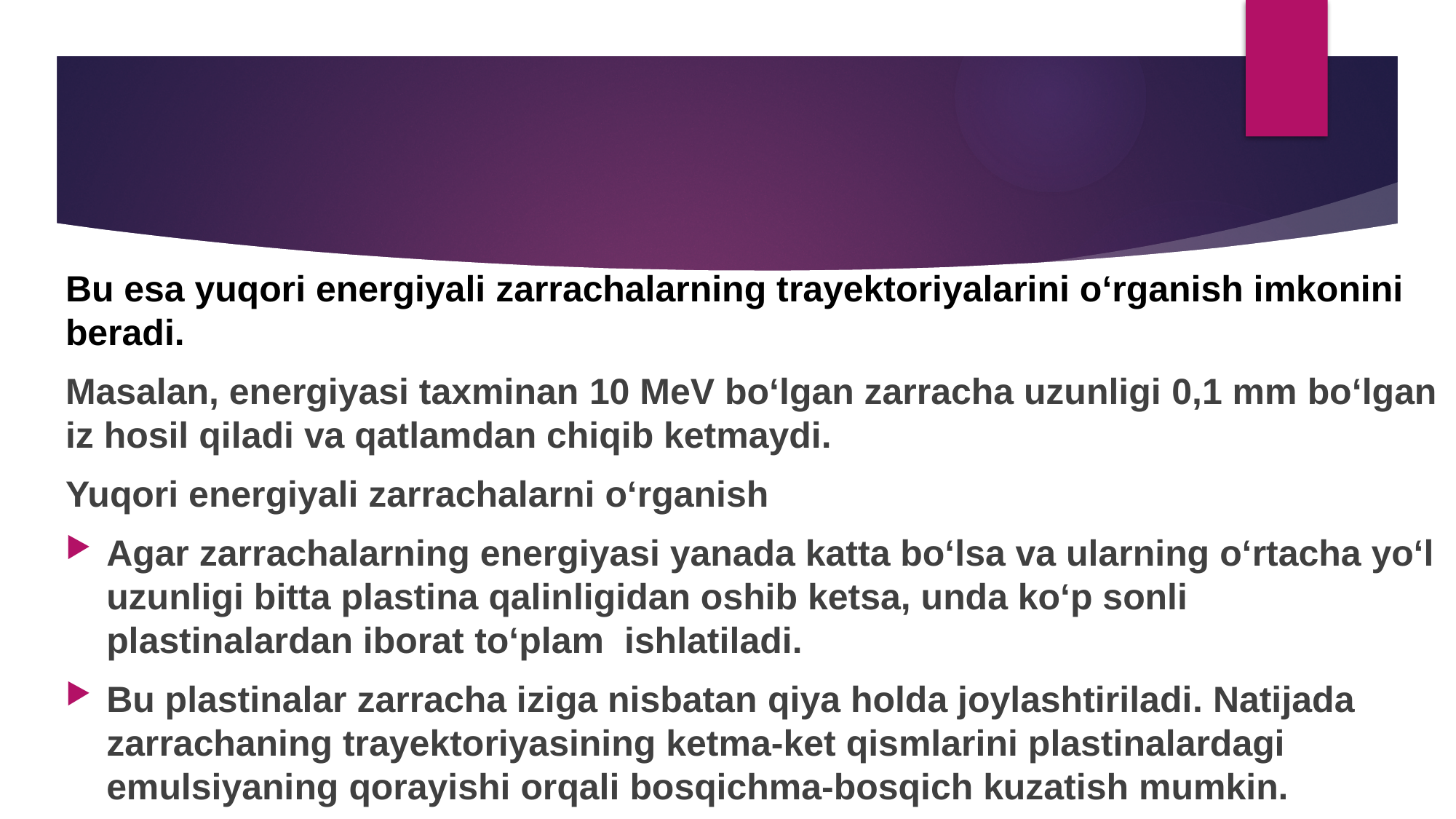

Bu esa yuqori energiyali zarrachalarning trayektoriyalarini o‘rganish imkonini beradi.
Masalan, energiyasi taxminan 10 MeV bo‘lgan zarracha uzunligi 0,1 mm bo‘lgan iz hosil qiladi va qatlamdan chiqib ketmaydi.
Yuqori energiyali zarrachalarni o‘rganish
Agar zarrachalarning energiyasi yanada katta bo‘lsa va ularning o‘rtacha yo‘l uzunligi bitta plastina qalinligidan oshib ketsa, unda ko‘p sonli plastinalardan iborat to‘plam  ishlatiladi.
Bu plastinalar zarracha iziga nisbatan qiya holda joylashtiriladi. Natijada zarrachaning trayektoriyasining ketma-ket qismlarini plastinalardagi emulsiyaning qorayishi orqali bosqichma-bosqich kuzatish mumkin.